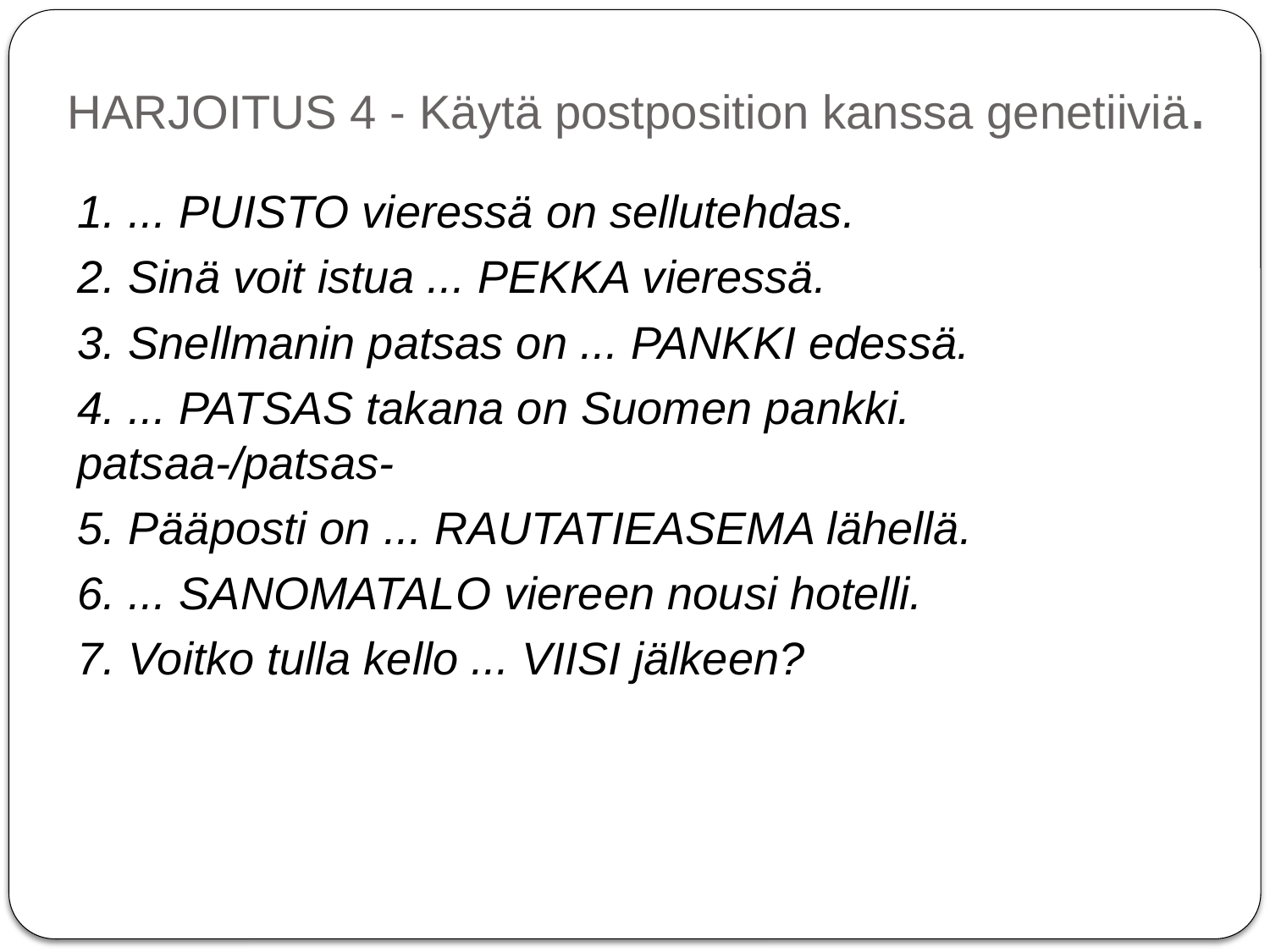

# HARJOITUS 4 - Käytä postposition kanssa genetiiviä.
1. ... PUISTO vieressä on sellutehdas.
2. Sinä voit istua ... PEKKA vieressä.
3. Snellmanin patsas on ... PANKKI edessä.
4. ... PATSAS takana on Suomen pankki.   patsaa-/patsas-
5. Pääposti on ... RAUTATIEASEMA lähellä.
6. ... SANOMATALO viereen nousi hotelli.
7. Voitko tulla kello ... VIISI jälkeen?